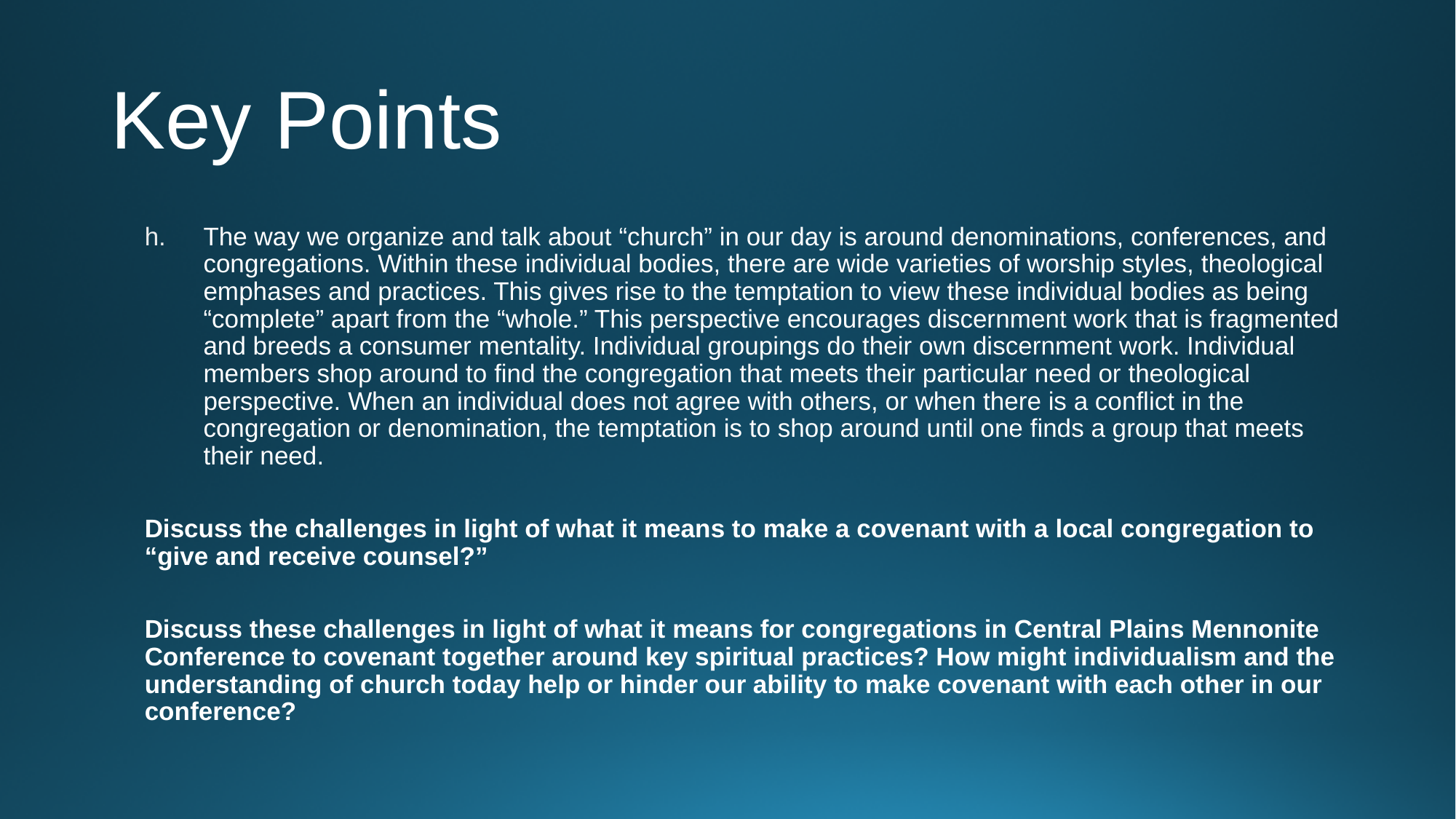

# Key Points
The way we organize and talk about “church” in our day is around denominations, conferences, and congregations. Within these individual bodies, there are wide varieties of worship styles, theological emphases and practices. This gives rise to the temptation to view these individual bodies as being “complete” apart from the “whole.” This perspective encourages discernment work that is fragmented and breeds a consumer mentality. Individual groupings do their own discernment work. Individual members shop around to find the congregation that meets their particular need or theological perspective. When an individual does not agree with others, or when there is a conflict in the congregation or denomination, the temptation is to shop around until one finds a group that meets their need.

Discuss the challenges in light of what it means to make a covenant with a local congregation to “give and receive counsel?”

Discuss these challenges in light of what it means for congregations in Central Plains Mennonite Conference to covenant together around key spiritual practices? How might individualism and the understanding of church today help or hinder our ability to make covenant with each other in our conference?